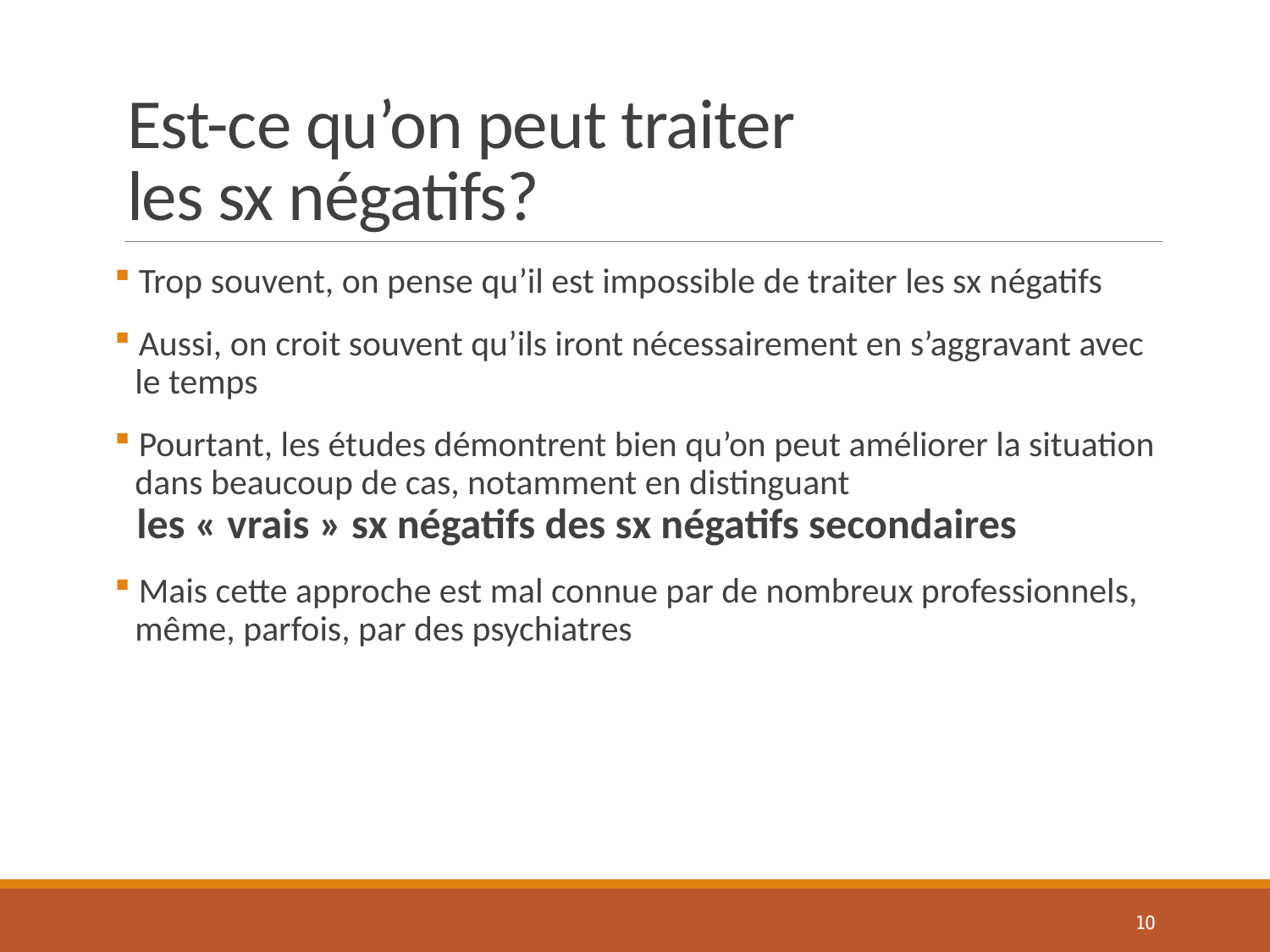

# Est-ce qu’on peut traiter les sx négatifs?
 Trop souvent, on pense qu’il est impossible de traiter les sx négatifs
 Aussi, on croit souvent qu’ils iront nécessairement en s’aggravant avec
 le temps
 Pourtant, les études démontrent bien qu’on peut améliorer la situation
 dans beaucoup de cas, notamment en distinguant
 les « vrais » sx négatifs des sx négatifs secondaires
 Mais cette approche est mal connue par de nombreux professionnels,
 même, parfois, par des psychiatres
10